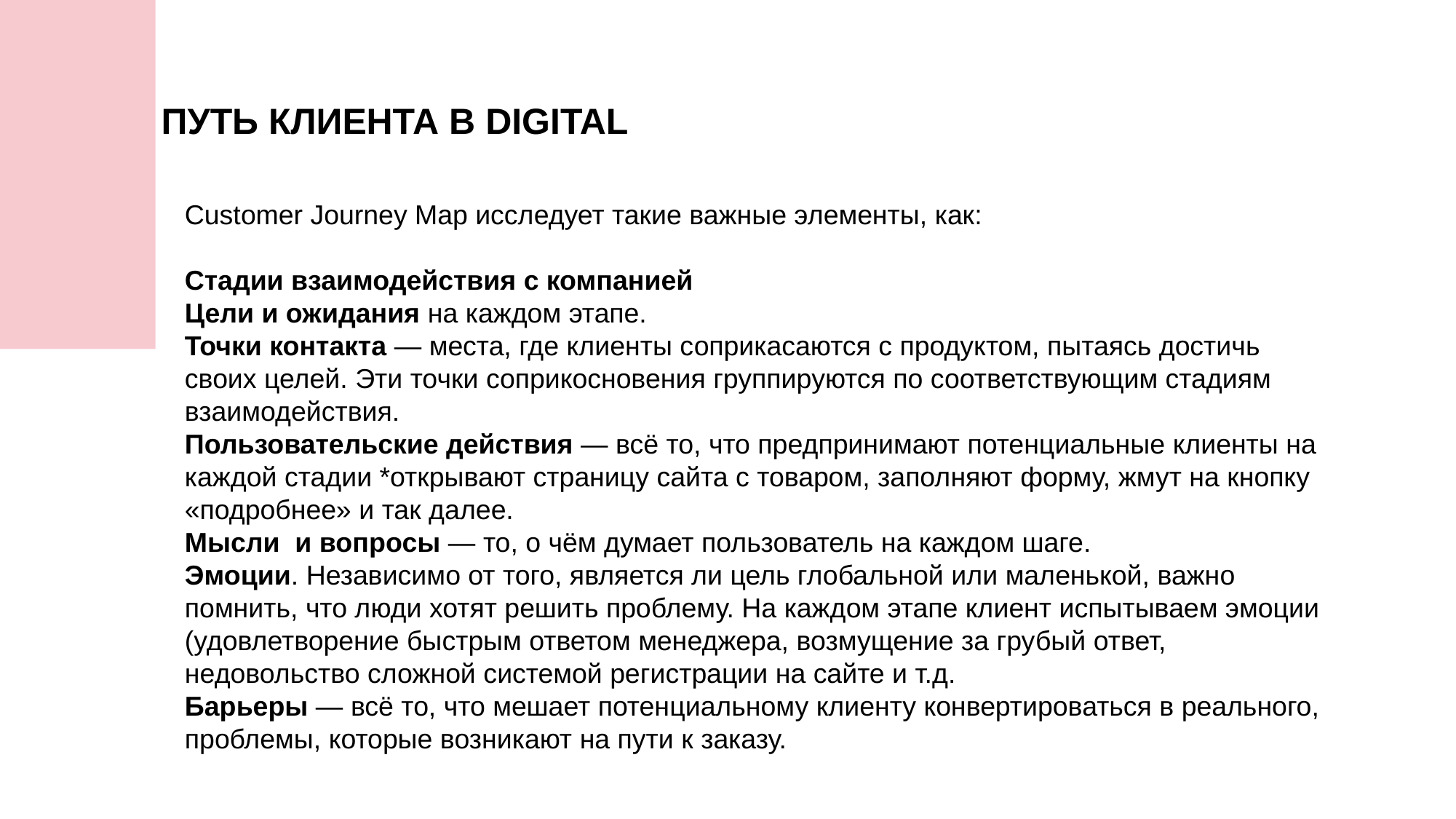

ПУТЬ КЛИЕНТА В DIGITAL
Customer Journey Map исследует такие важные элементы, как:

Стадии взаимодействия с компанией
Цели и ожидания на каждом этапе.
Точки контакта — места, где клиенты соприкасаются с продуктом, пытаясь достичь своих целей. Эти точки соприкосновения группируются по соответствующим стадиям взаимодействия.
Пользовательские действия — всё то, что предпринимают потенциальные клиенты на каждой стадии *открывают страницу сайта с товаром, заполняют форму, жмут на кнопку «подробнее» и так далее.
Мысли  и вопросы — то, о чём думает пользователь на каждом шаге.
Эмоции. Независимо от того, является ли цель глобальной или маленькой, важно помнить, что люди хотят решить проблему. На каждом этапе клиент испытываем эмоции (удовлетворение быстрым ответом менеджера, возмущение за грубый ответ, недовольство сложной системой регистрации на сайте и т.д.
Барьеры — всё то, что мешает потенциальному клиенту конвертироваться в реального, проблемы, которые возникают на пути к заказу.